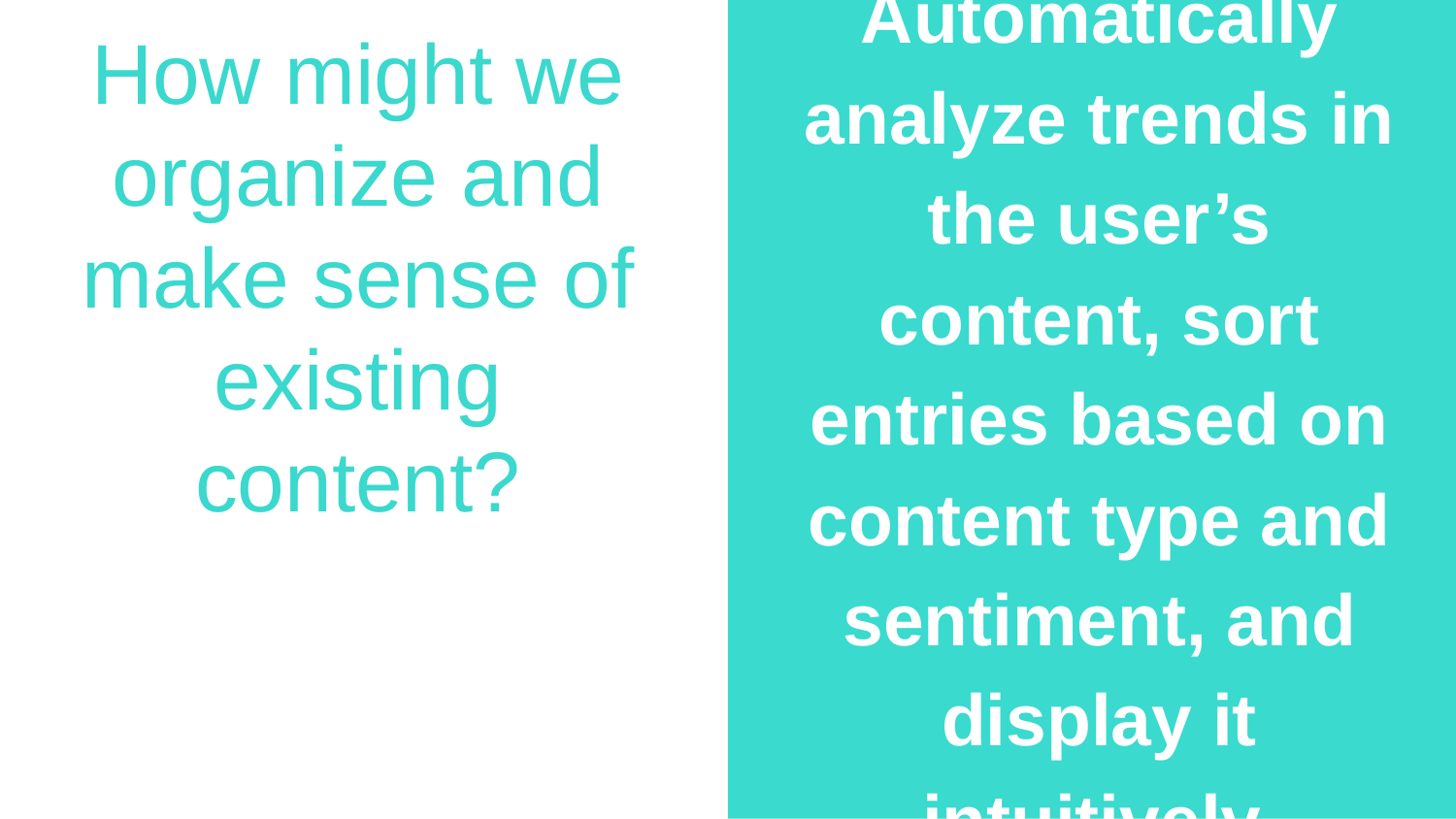

Automatically analyze trends in the user’s content, sort entries based on content type and sentiment, and display it intuitively.
# How might we organize and make sense of existing content?